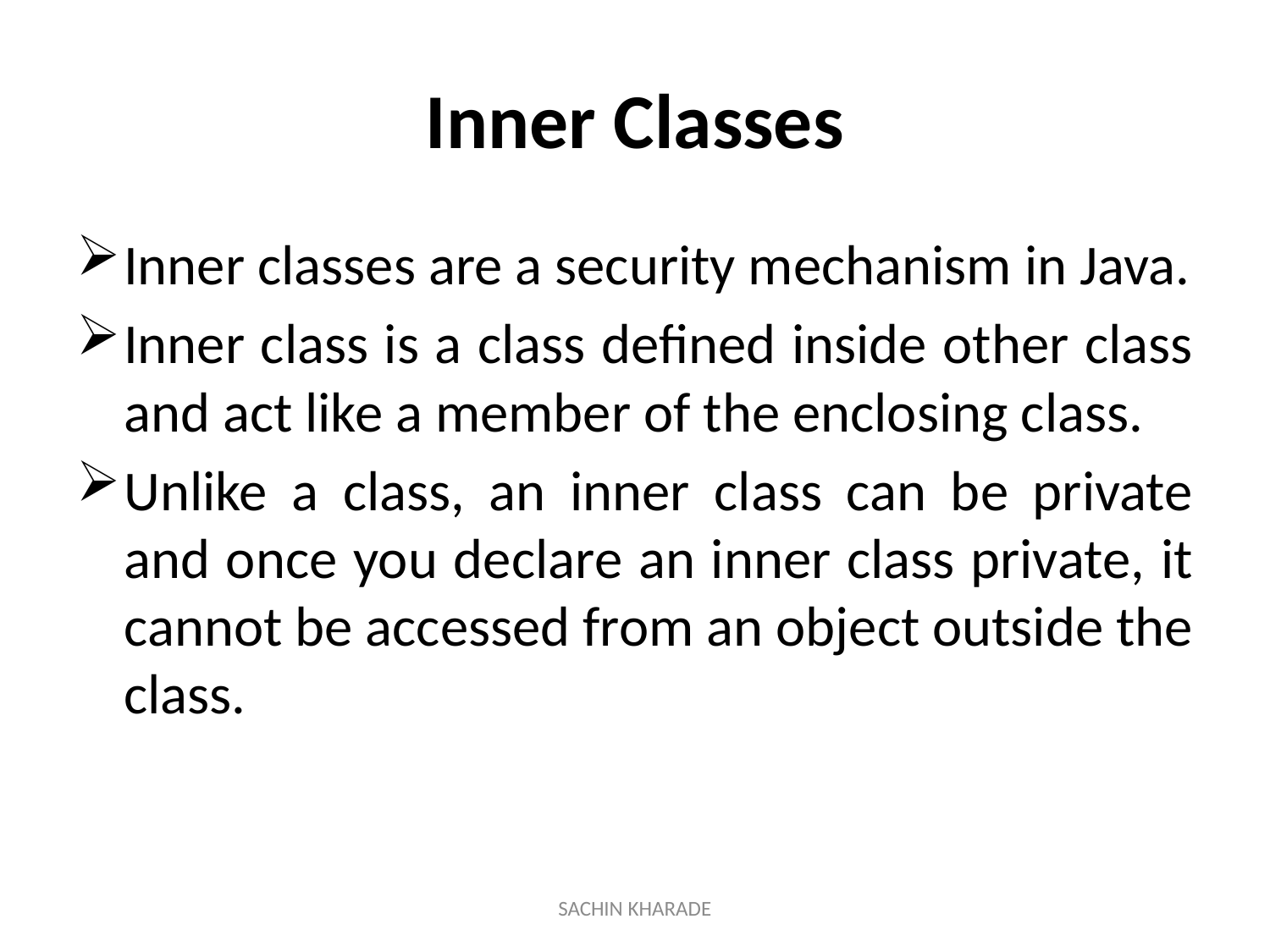

# Inner Classes
Inner classes are a security mechanism in Java.
Inner class is a class defined inside other class and act like a member of the enclosing class.
Unlike a class, an inner class can be private and once you declare an inner class private, it cannot be accessed from an object outside the class.

SACHIN KHARADE